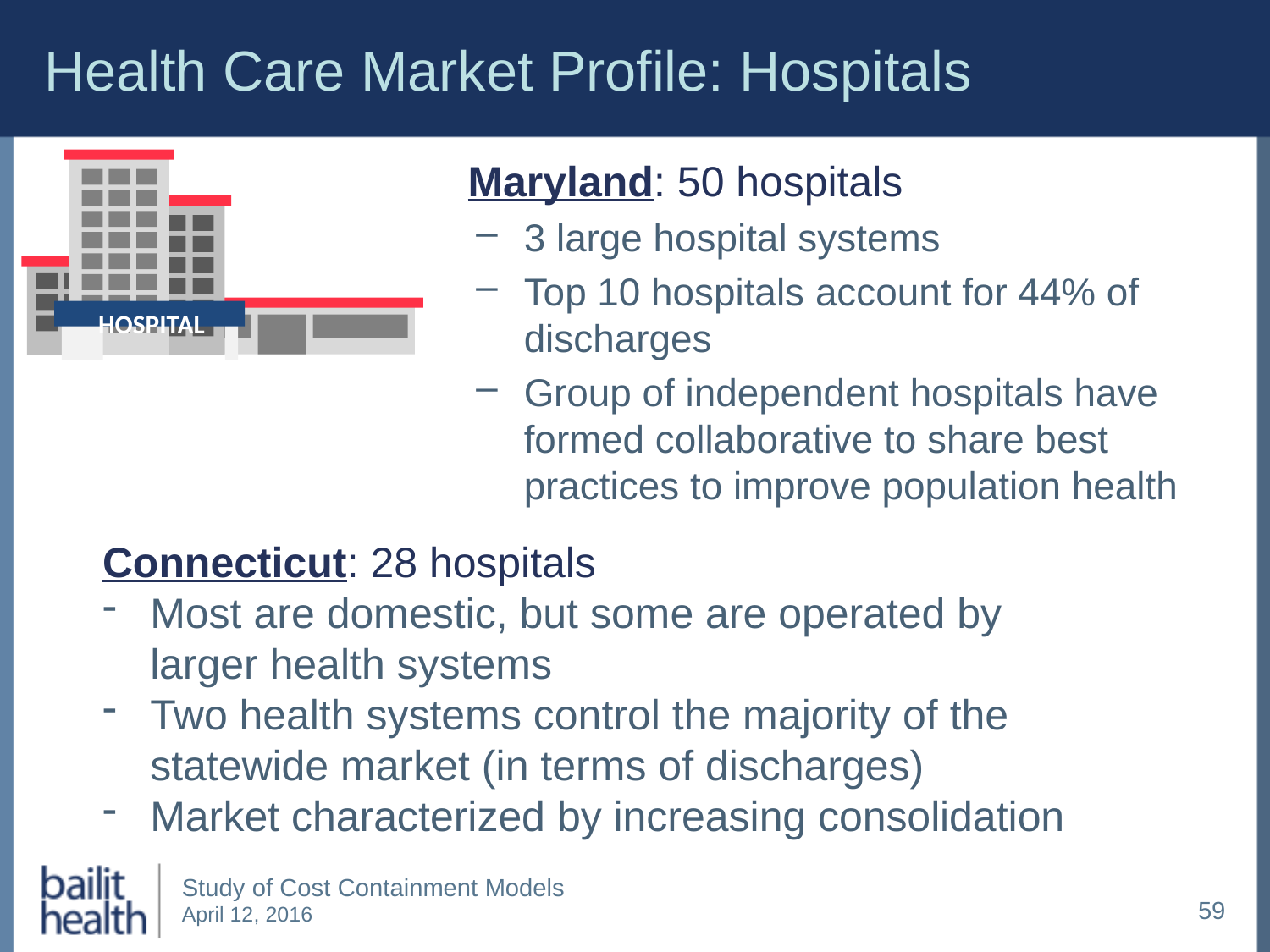

# Health Care Market Profile: Hospitals
Maryland: 50 hospitals
3 large hospital systems
Top 10 hospitals account for 44% of discharges
Group of independent hospitals have formed collaborative to share best practices to improve population health

HOSPITAL

Connecticut: 28 hospitals
Most are domestic, but some are operated by larger health systems
Two health systems control the majority of the statewide market (in terms of discharges)
Market characterized by increasing consolidation
59